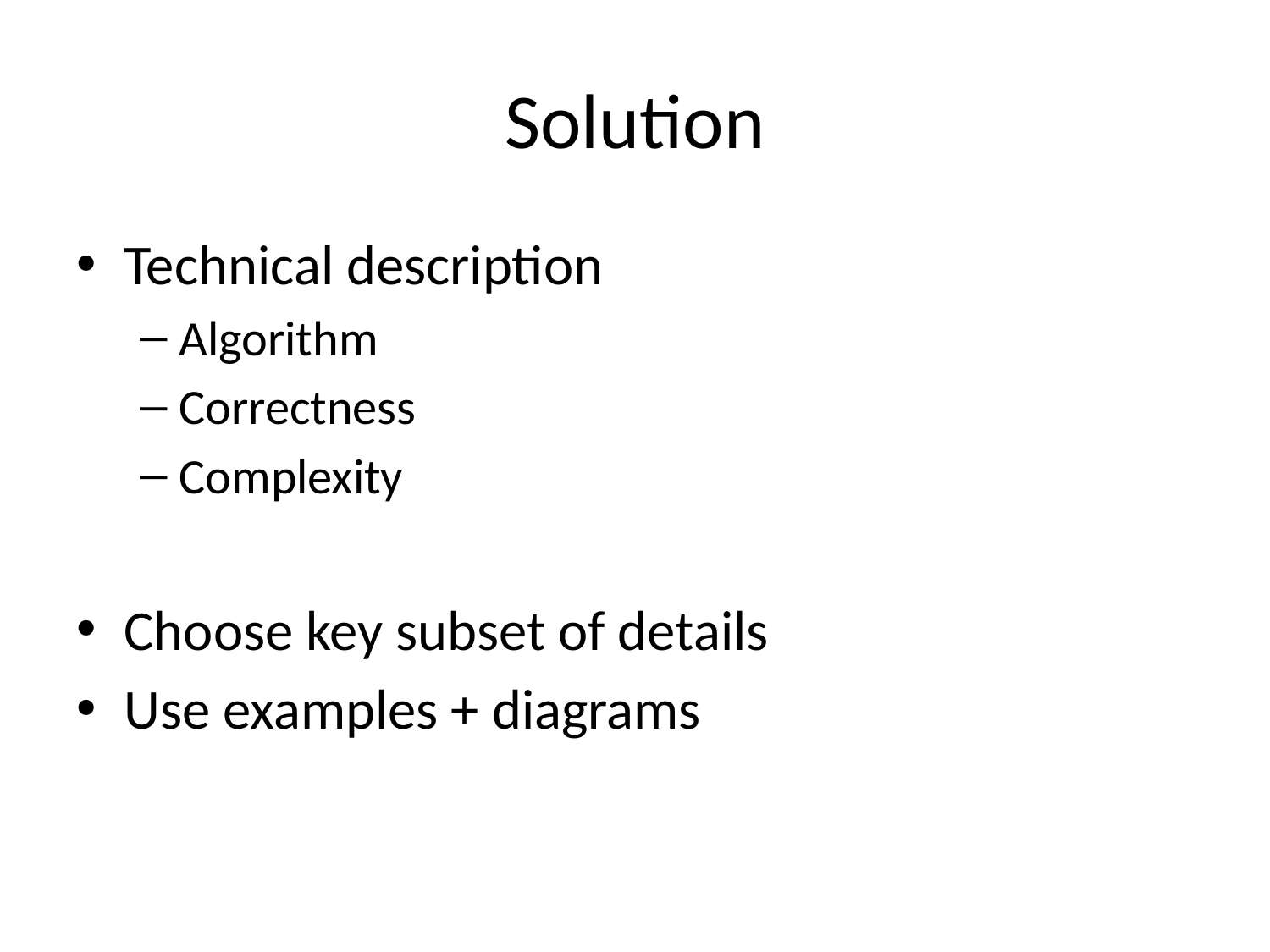

# Solution
Technical description
Algorithm
Correctness
Complexity

Choose key subset of details
Use examples + diagrams